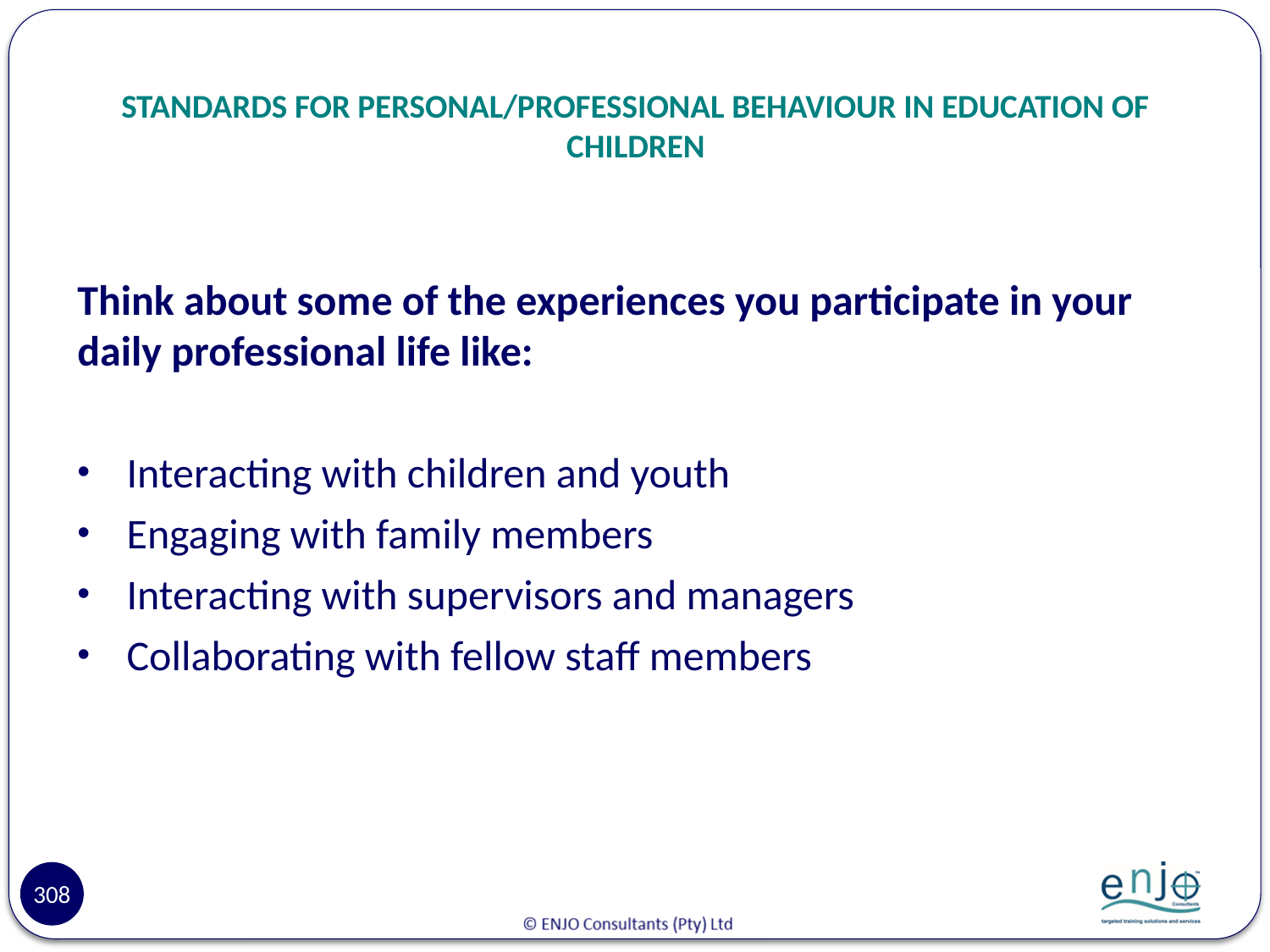

# STANDARDS FOR PERSONAL/PROFESSIONAL BEHAVIOUR IN EDUCATION OF CHILDREN
Think about some of the experiences you participate in your daily professional life like:

Interacting with children and youth
Engaging with family members
Interacting with supervisors and managers
Collaborating with fellow staff members

308